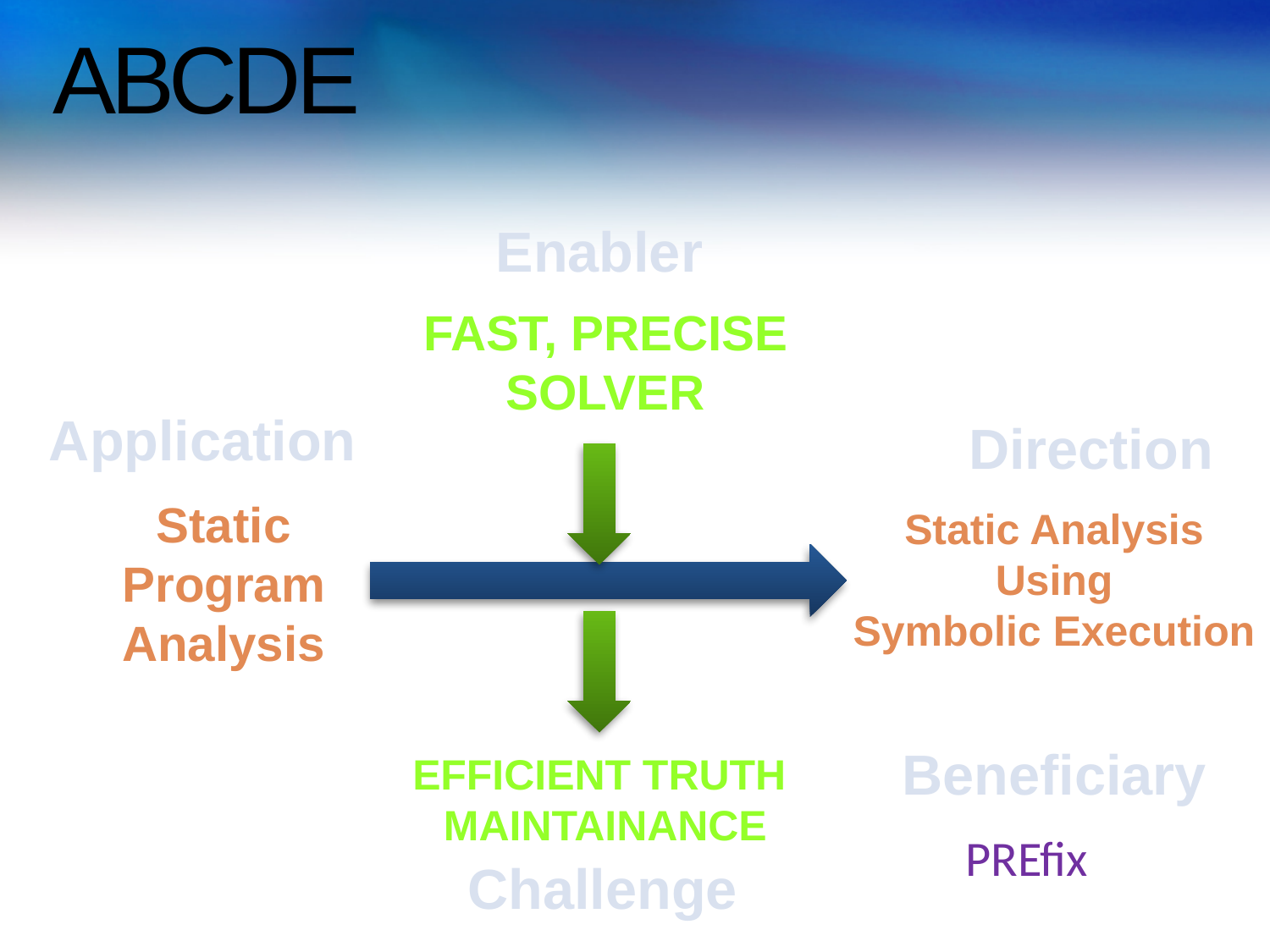

# ABCDE
Enabler
FAST, Precise
Solver
Application
Direction

Static
Program
Analysis
Static Analysis
Using
Symbolic Execution

Beneficiary
EFFICIENT Truth
Maintainance
PREfix
Challenge